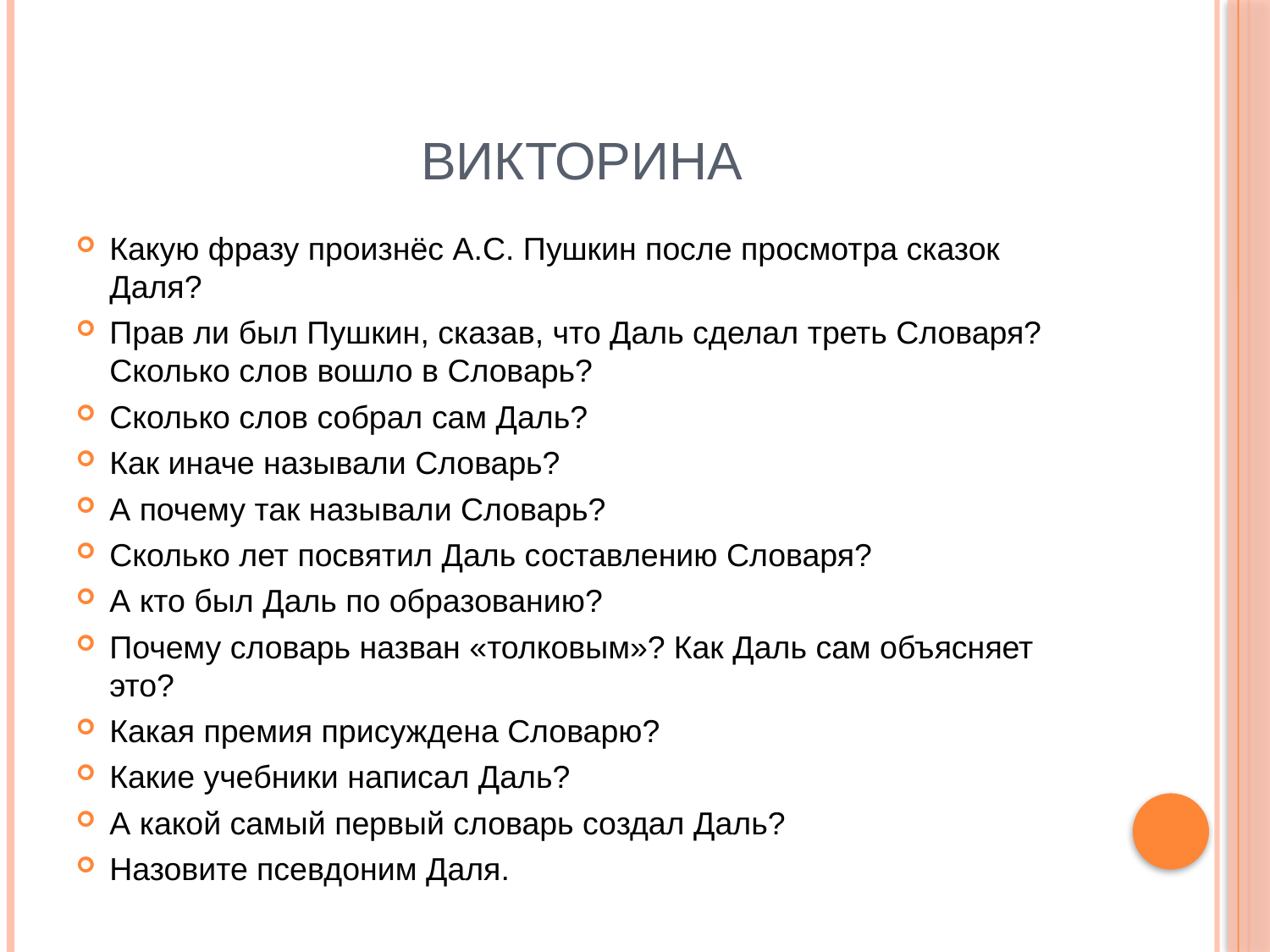

# Викторина
Какую фразу произнёс А.С. Пушкин после просмотра сказок Даля?
Прав ли был Пушкин, сказав, что Даль сделал треть Словаря? Сколько слов вошло в Словарь?
Сколько слов собрал сам Даль?
Как иначе называли Словарь?
А почему так называли Словарь?
Сколько лет посвятил Даль составлению Словаря?
А кто был Даль по образованию?
Почему словарь назван «толковым»? Как Даль сам объясняет это?
Какая премия присуждена Словарю?
Какие учебники написал Даль?
А какой самый первый словарь создал Даль?
Назовите псевдоним Даля.